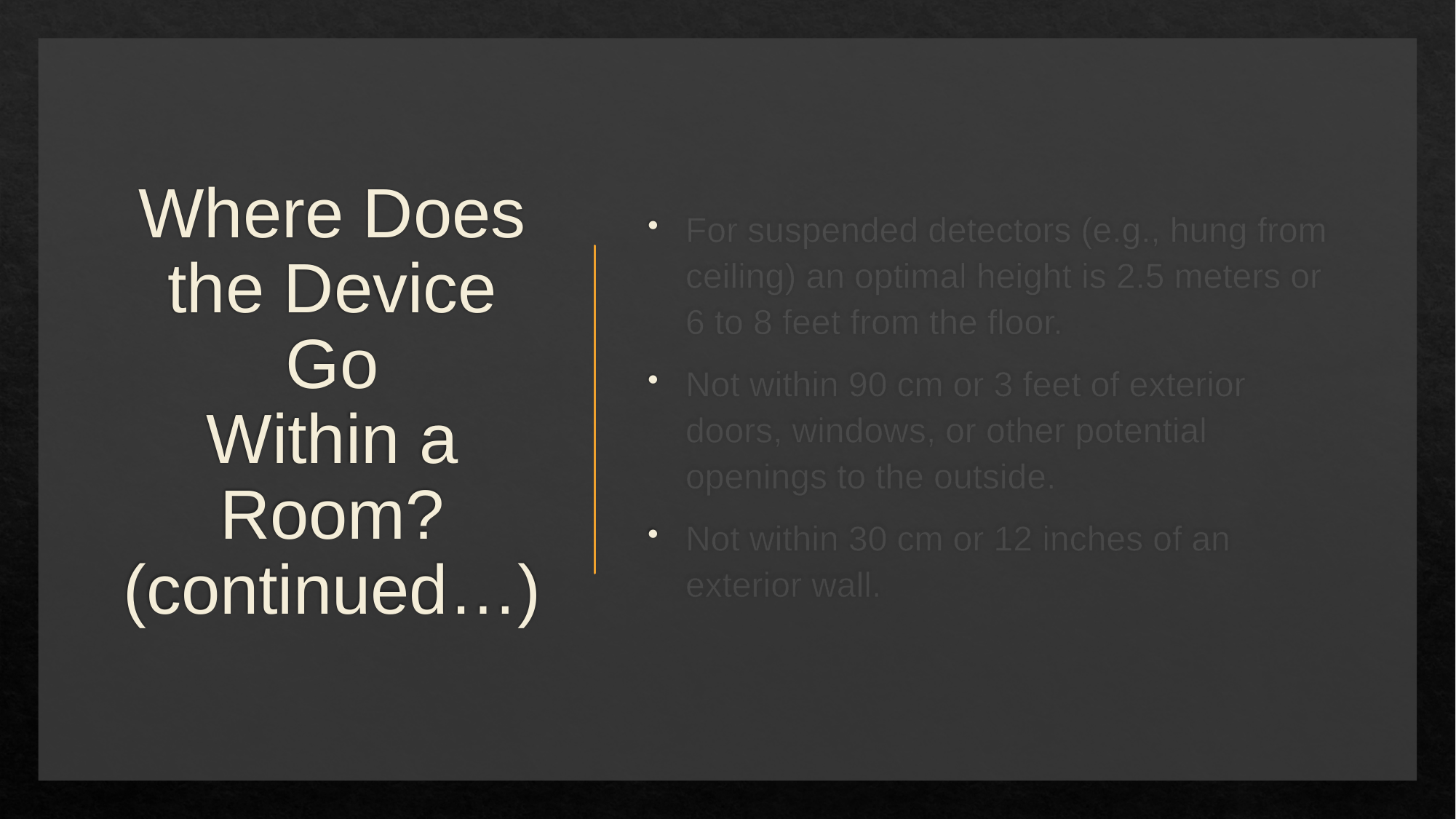

# Where Does the Device Go Within a Room? (continued…)
For suspended detectors (e.g., hung from ceiling) an optimal height is 2.5 meters or 6 to 8 feet from the floor.
Not within 90 cm or 3 feet of exterior doors, windows, or other potential openings to the outside.
Not within 30 cm or 12 inches of an exterior wall.